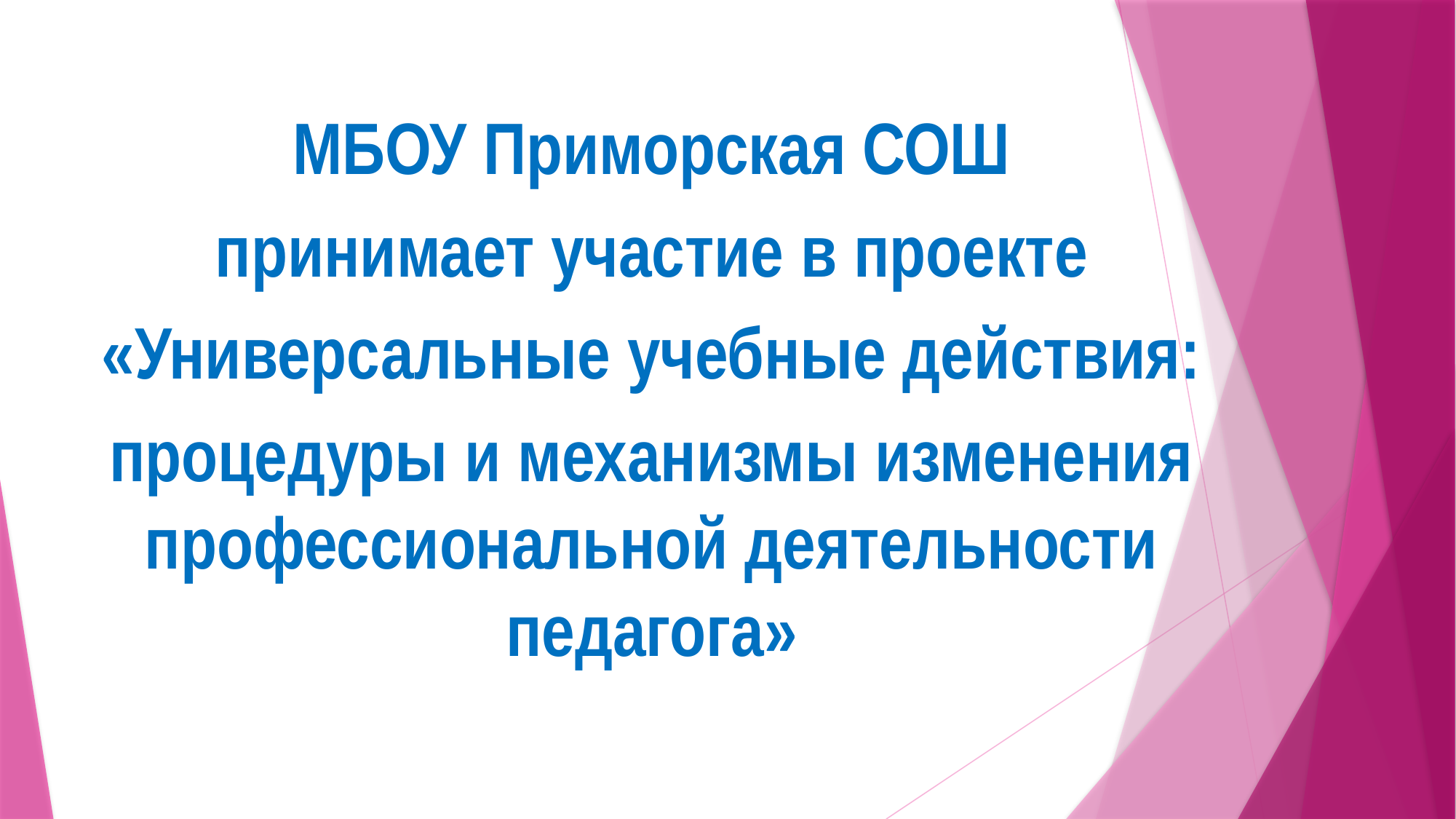

МБОУ Приморская СОШ
принимает участие в проекте
«Универсальные учебные действия:
процедуры и механизмы изменения профессиональной деятельности педагога»